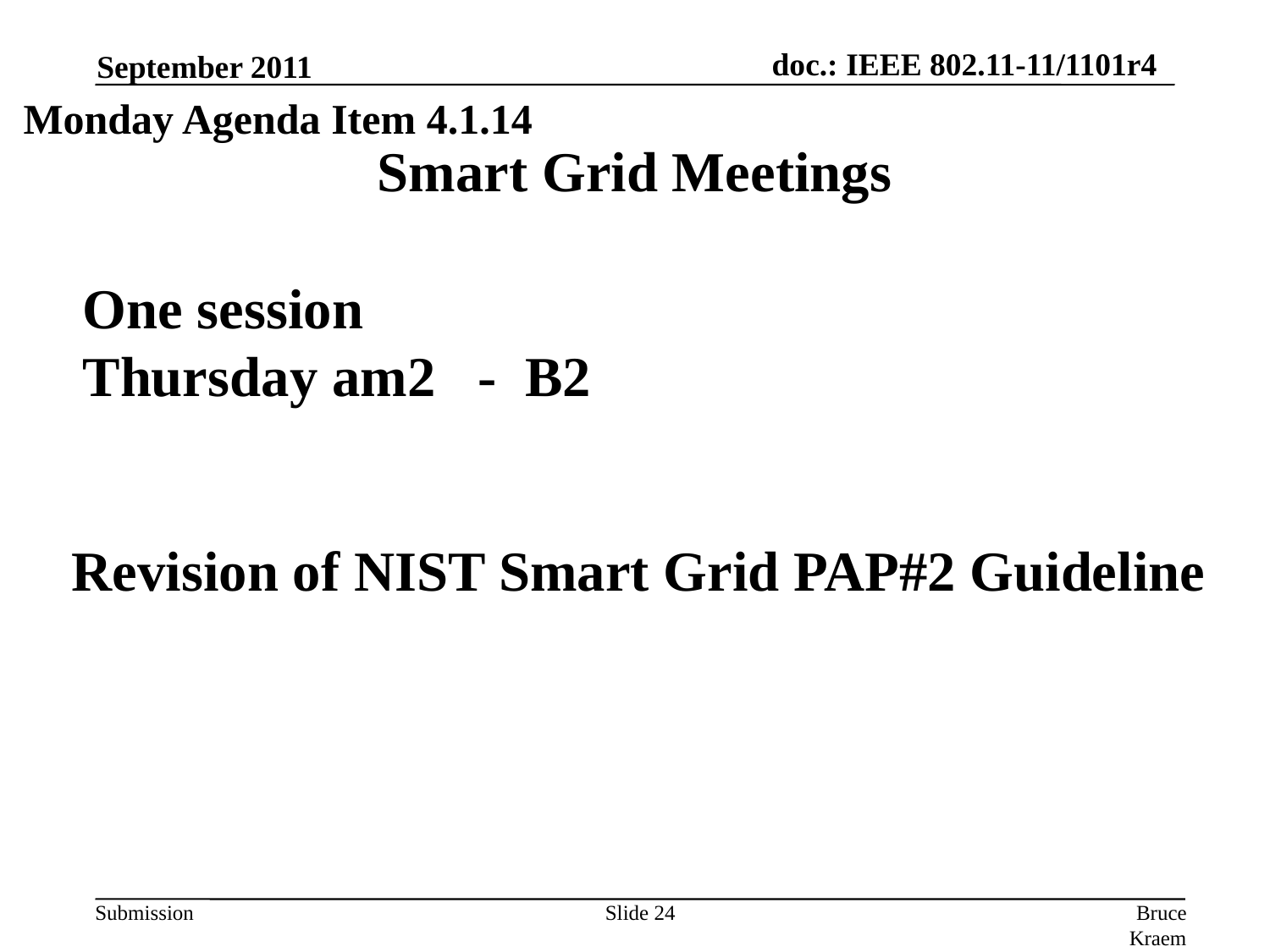

September 2011
Monday Agenda Item 4.1.14
# Smart Grid Meetings
One session
Thursday am2   -  B2
Revision of NIST Smart Grid PAP#2 Guideline
Slide 24
Bruce Kraemer, Marvell